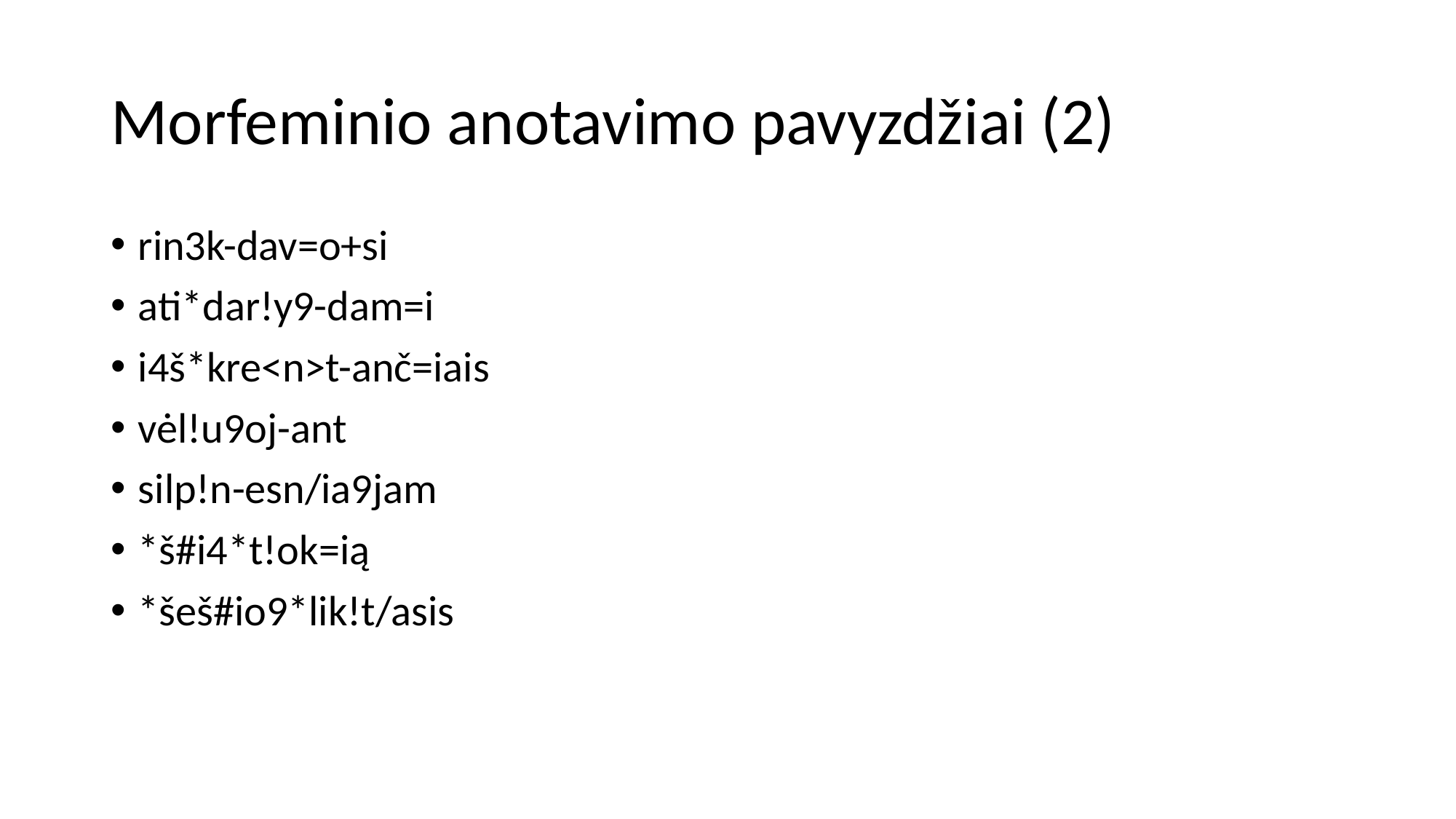

# Morfeminio anotavimo pavyzdžiai (2)
rin3k-dav=o+si
ati*dar!y9-dam=i
i4š*kre<n>t-anč=iais
vėl!u9oj-ant
silp!n-esn/ia9jam
*š#i4*t!ok=ią
*šeš#io9*lik!t/asis